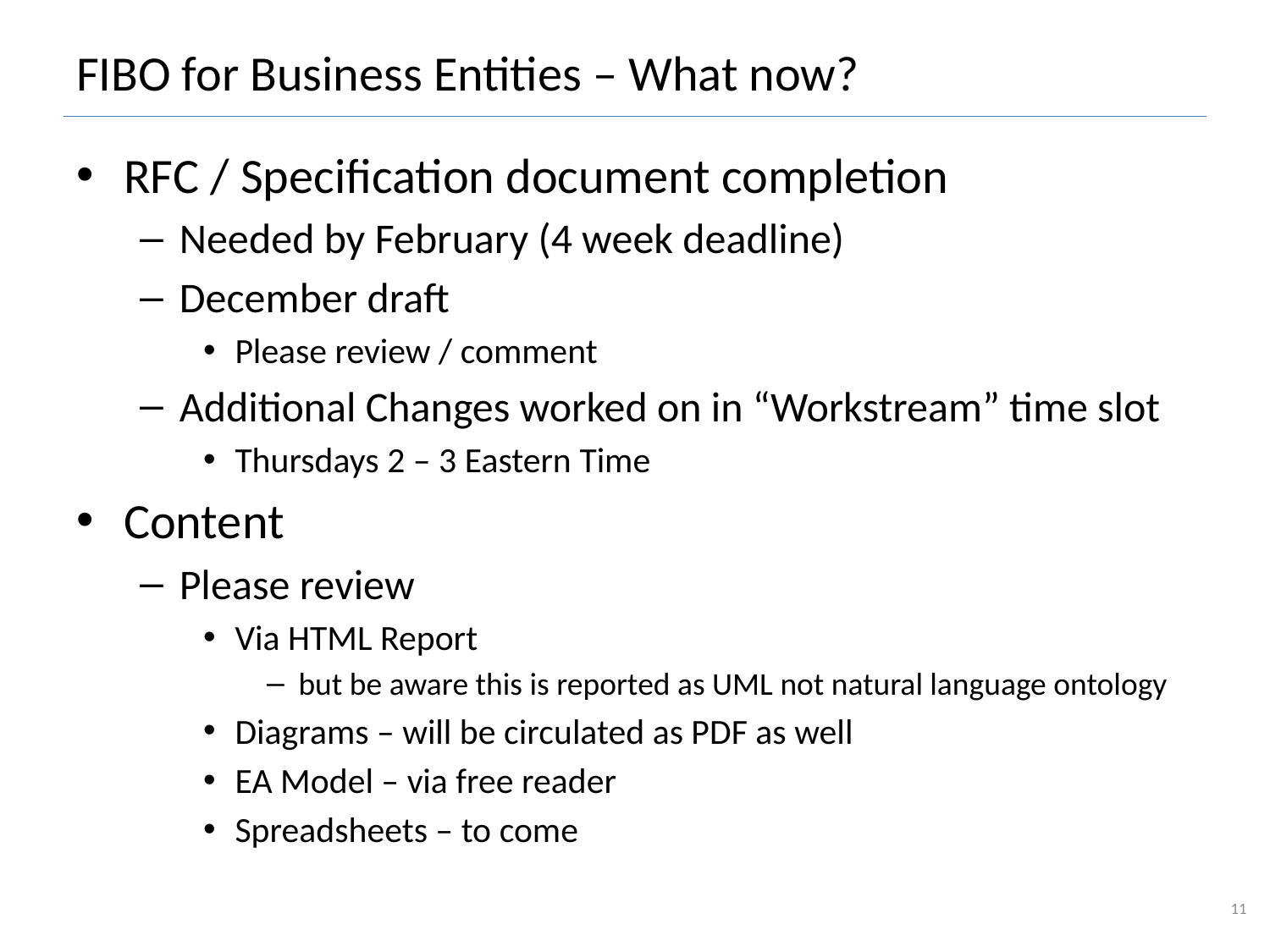

# FIBO for Business Entities – What now?
RFC / Specification document completion
Needed by February (4 week deadline)
December draft
Please review / comment
Additional Changes worked on in “Workstream” time slot
Thursdays 2 – 3 Eastern Time
Content
Please review
Via HTML Report
but be aware this is reported as UML not natural language ontology
Diagrams – will be circulated as PDF as well
EA Model – via free reader
Spreadsheets – to come
11